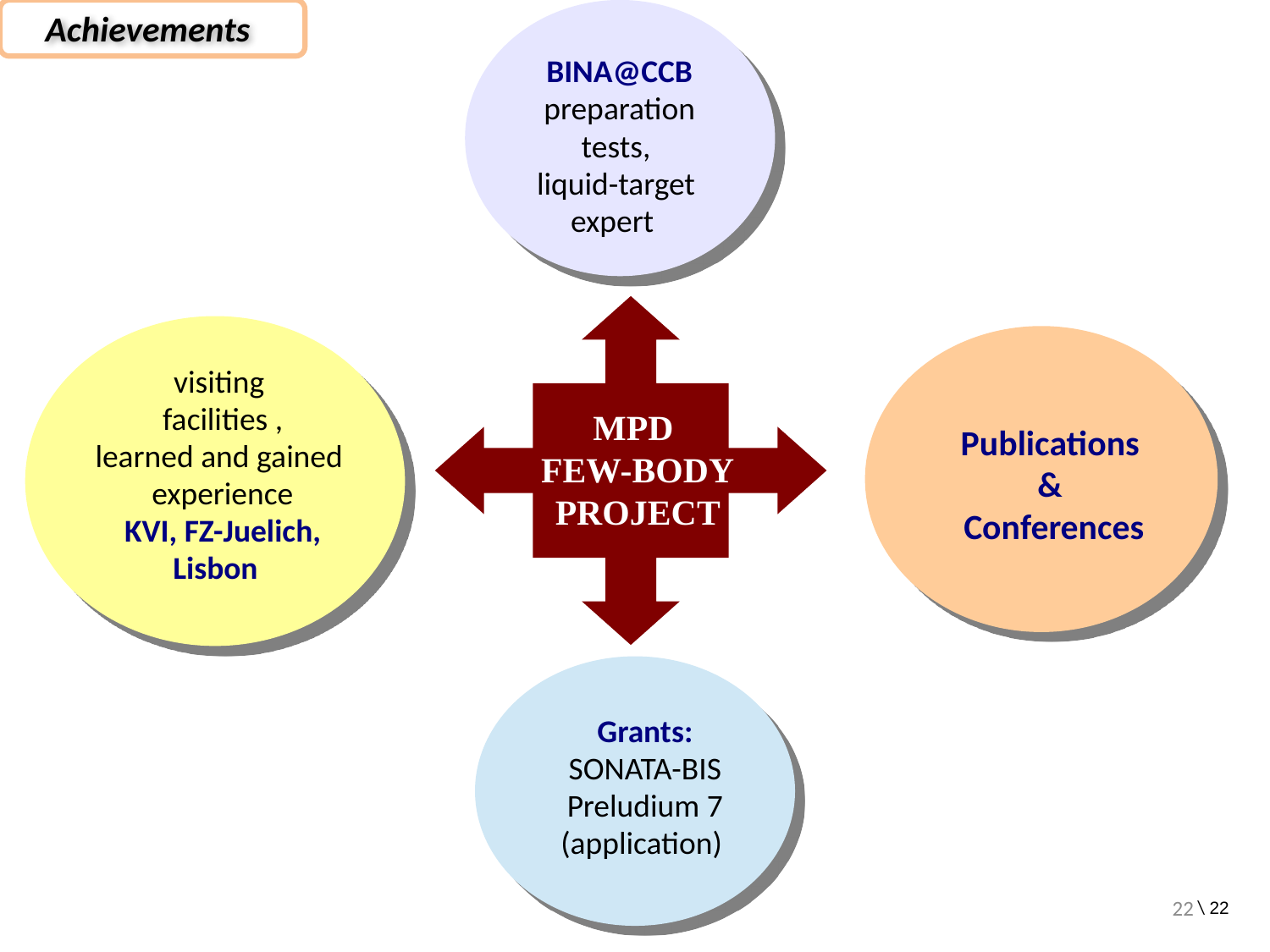

Achievements

 BINA@CCB
preparation
 tests,
liquid-target
expert

visiting
facilities ,
learned and gained
experience
KVI, FZ-Juelich,
Lisbon
MPD
FEW-BODY
PROJECT
Publications
&
 Conferences

 Grants:
 SONATA-BIS
 Preludium 7
(application)
22